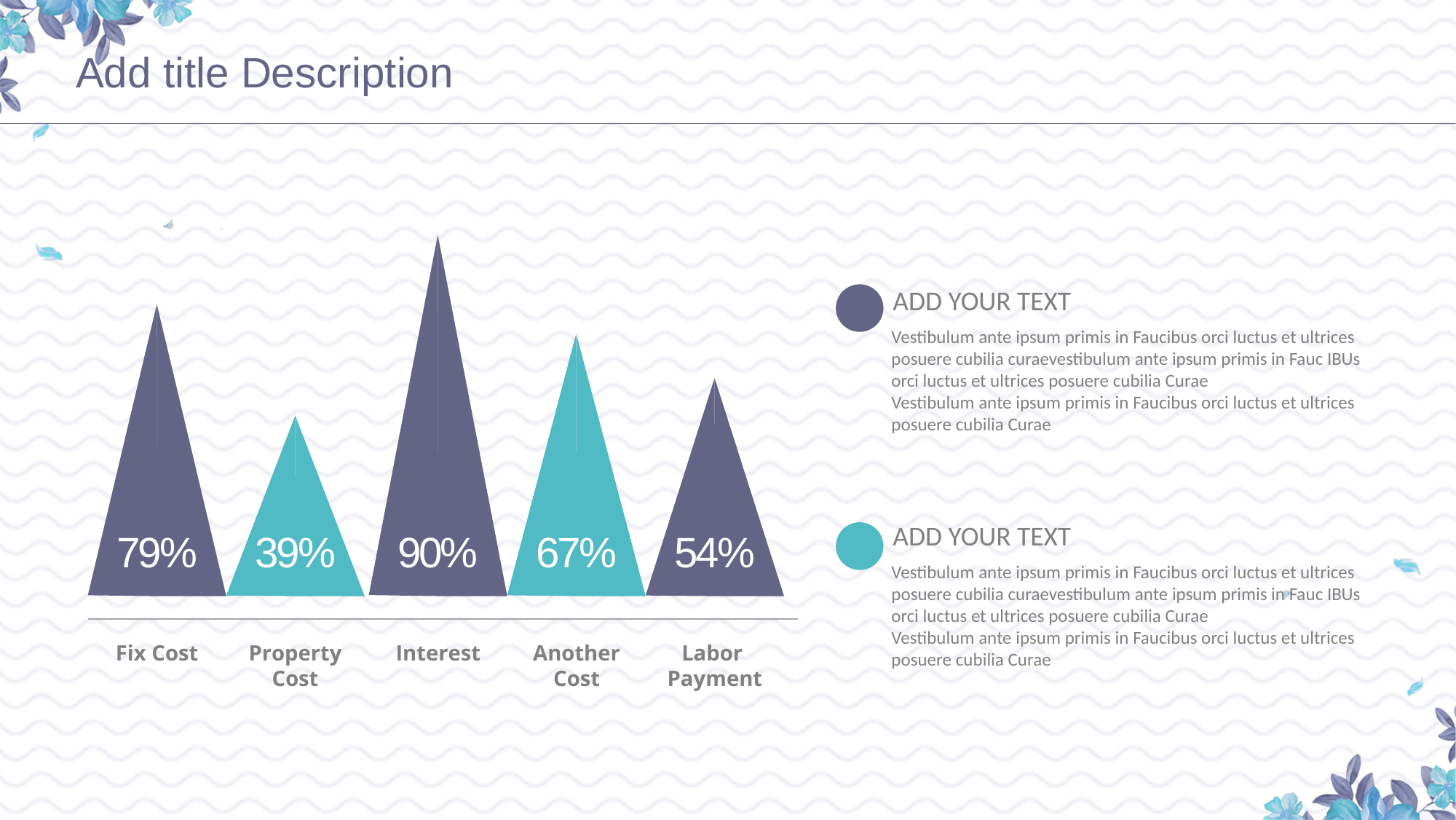

Add title Description

79%
39%
90%
67%
54%
Fix Cost
Property
Cost
Interest
Another
Cost
Labor
Payment
ADD YOUR TEXT

Vestibulum ante ipsum primis in Faucibus orci luctus et ultrices posuere cubilia curaevestibulum ante ipsum primis in Fauc IBUs orci luctus et ultrices posuere cubilia Curae
Vestibulum ante ipsum primis in Faucibus orci luctus et ultrices posuere cubilia Curae

ADD YOUR TEXT

Vestibulum ante ipsum primis in Faucibus orci luctus et ultrices posuere cubilia curaevestibulum ante ipsum primis in Fauc IBUs orci luctus et ultrices posuere cubilia Curae
Vestibulum ante ipsum primis in Faucibus orci luctus et ultrices posuere cubilia Curae